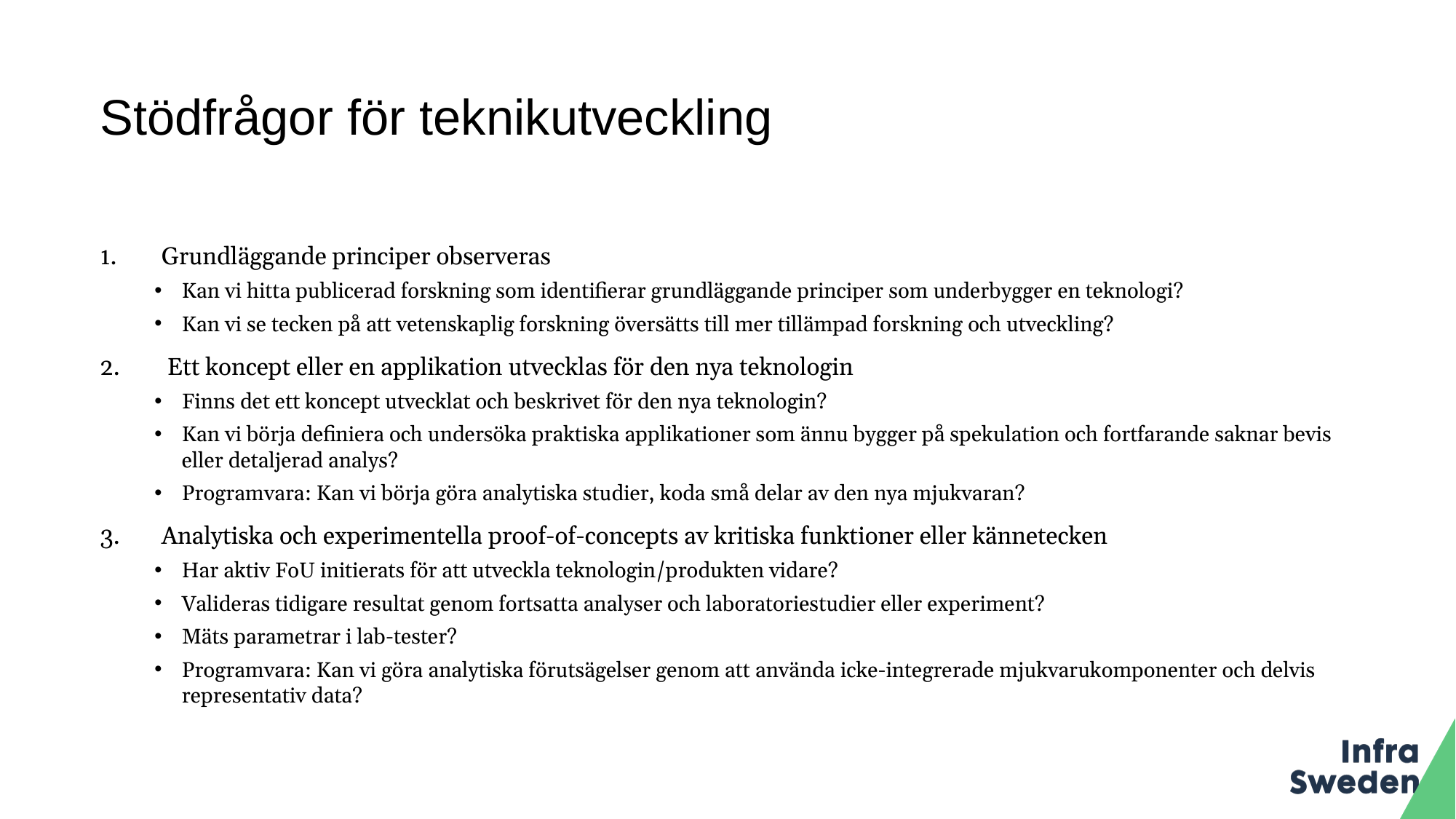

# Stödfrågor för teknikutveckling
Grundläggande principer observeras
Kan vi hitta publicerad forskning som identifierar grundläggande principer som underbygger en teknologi?
Kan vi se tecken på att vetenskaplig forskning översätts till mer tillämpad forskning och utveckling?
 Ett koncept eller en applikation utvecklas för den nya teknologin
Finns det ett koncept utvecklat och beskrivet för den nya teknologin?
Kan vi börja definiera och undersöka praktiska applikationer som ännu bygger på spekulation och fortfarande saknar bevis eller detaljerad analys?
Programvara: Kan vi börja göra analytiska studier, koda små delar av den nya mjukvaran?
Analytiska och experimentella proof-of-concepts av kritiska funktioner eller kännetecken
Har aktiv FoU initierats för att utveckla teknologin/produkten vidare?
Valideras tidigare resultat genom fortsatta analyser och laboratoriestudier eller experiment?
Mäts parametrar i lab-tester?
Programvara: Kan vi göra analytiska förutsägelser genom att använda icke-integrerade mjukvarukomponenter och delvis representativ data?